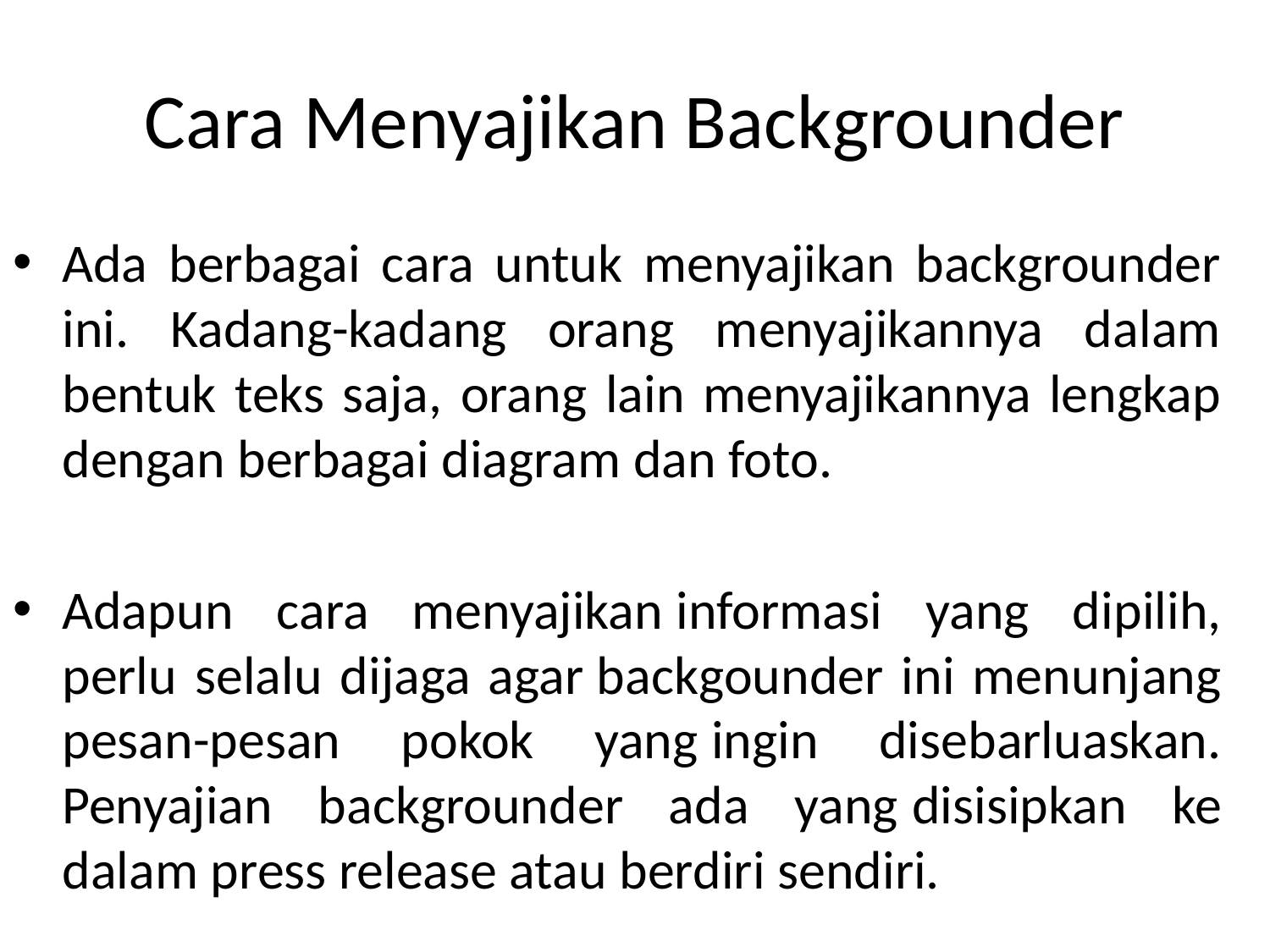

# Cara Menyajikan Backgrounder
Ada berbagai cara untuk menyajikan backgrounder ini. Kadang-kadang orang menyajikannya dalam bentuk teks saja, orang lain menyajikannya lengkap dengan berbagai diagram dan foto.

Adapun cara menyajikan informasi yang dipilih, perlu selalu dijaga agar backgounder ini menunjang pesan-pesan pokok yang ingin disebarluaskan. Penyajian backgrounder ada yang disisipkan ke dalam press release atau berdiri sendiri.